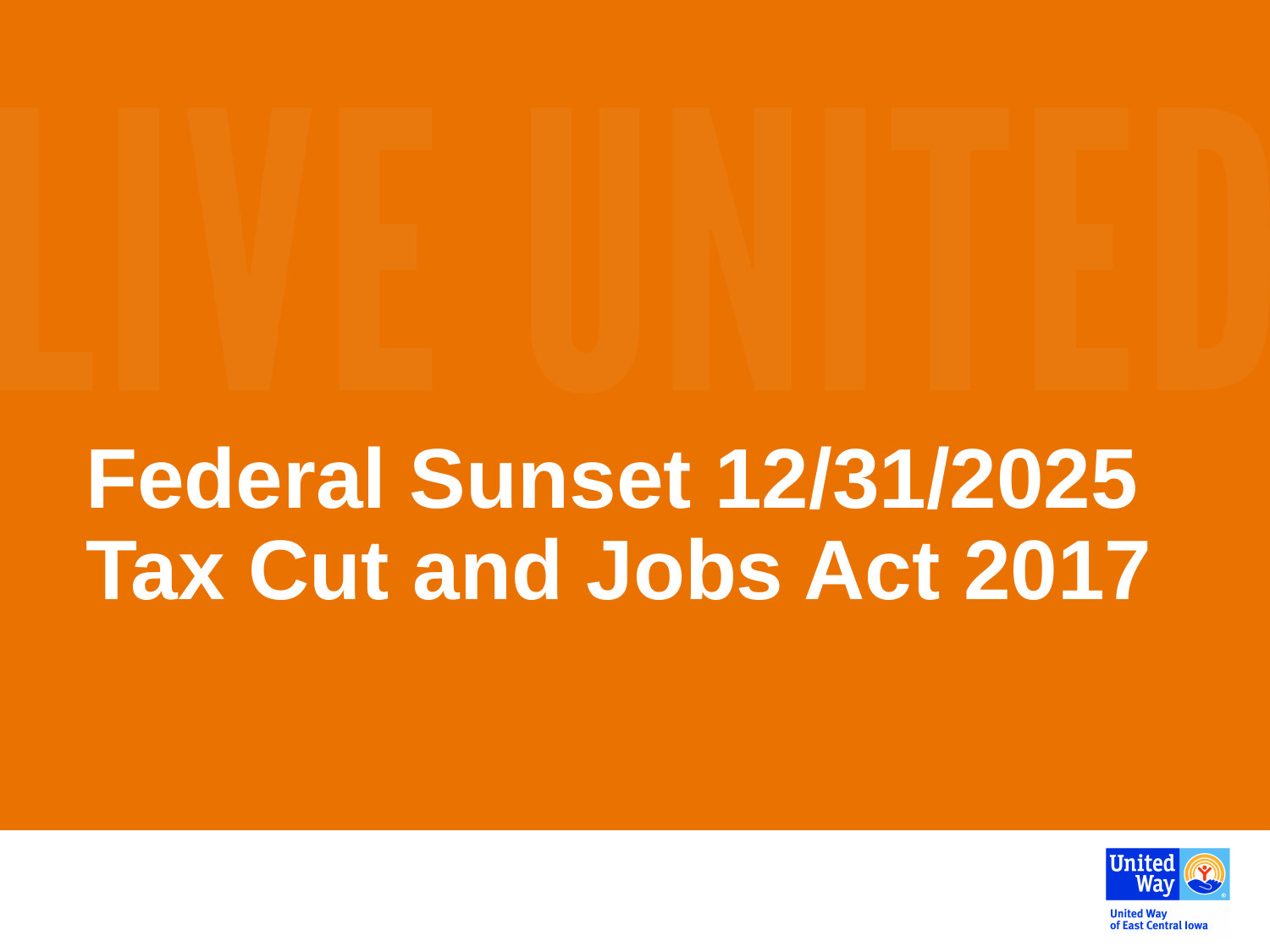

# Federal Sunset 12/31/2025 Tax Cut and Jobs Act 2017